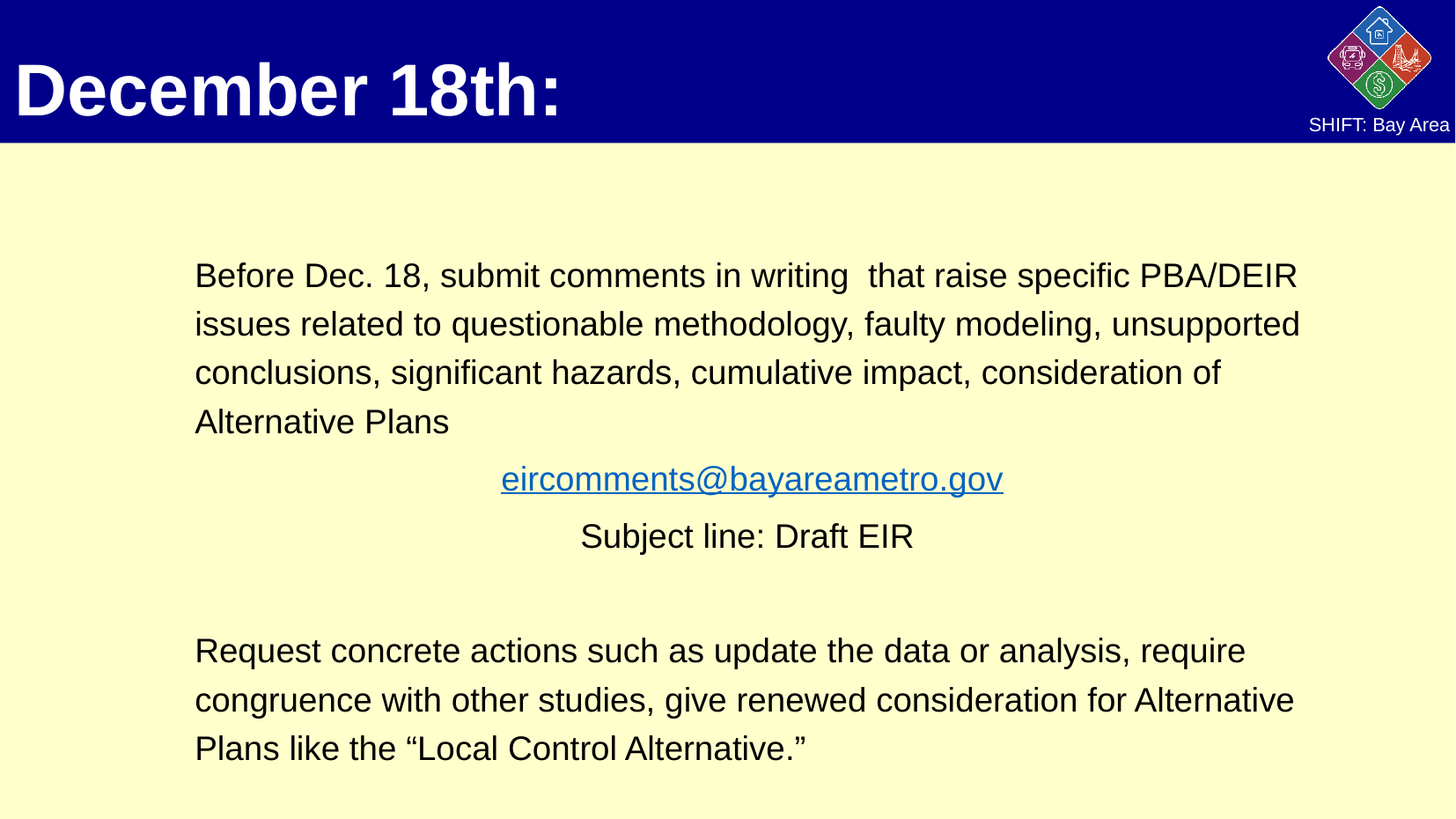

# December 18th:
Before Dec. 18, submit comments in writing  that raise specific PBA/DEIR issues related to questionable methodology, faulty modeling, unsupported conclusions, significant hazards, cumulative impact, consideration of Alternative Plans
eircomments@bayareametro.gov
Subject line: Draft EIR

Request concrete actions such as update the data or analysis, require congruence with other studies, give renewed consideration for Alternative Plans like the “Local Control Alternative.”